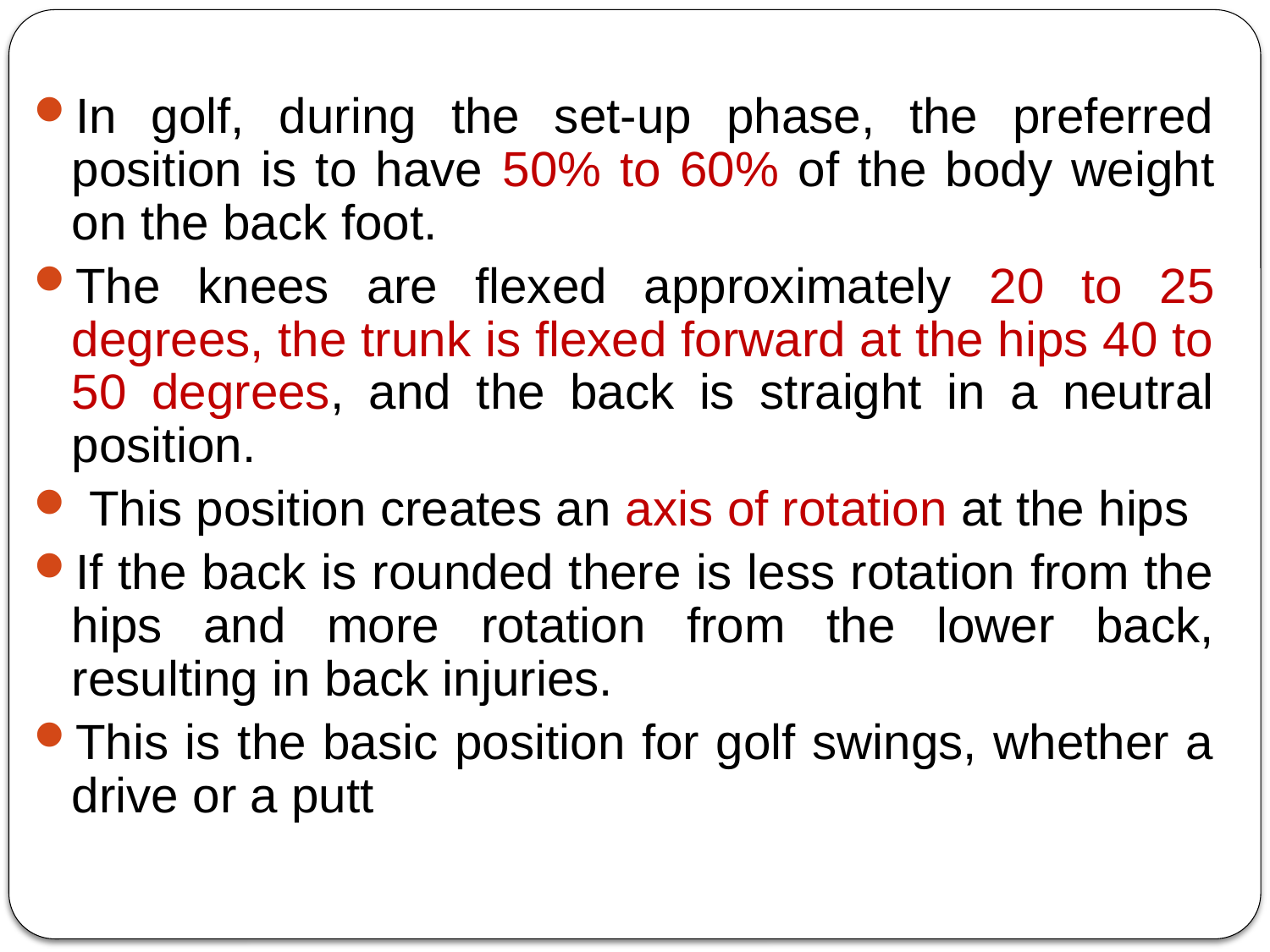

In golf, during the set-up phase, the preferred position is to have 50% to 60% of the body weight on the back foot.
The knees are flexed approximately 20 to 25 degrees, the trunk is flexed forward at the hips 40 to 50 degrees, and the back is straight in a neutral position.
 This position creates an axis of rotation at the hips
If the back is rounded there is less rotation from the hips and more rotation from the lower back, resulting in back injuries.
This is the basic position for golf swings, whether a drive or a putt